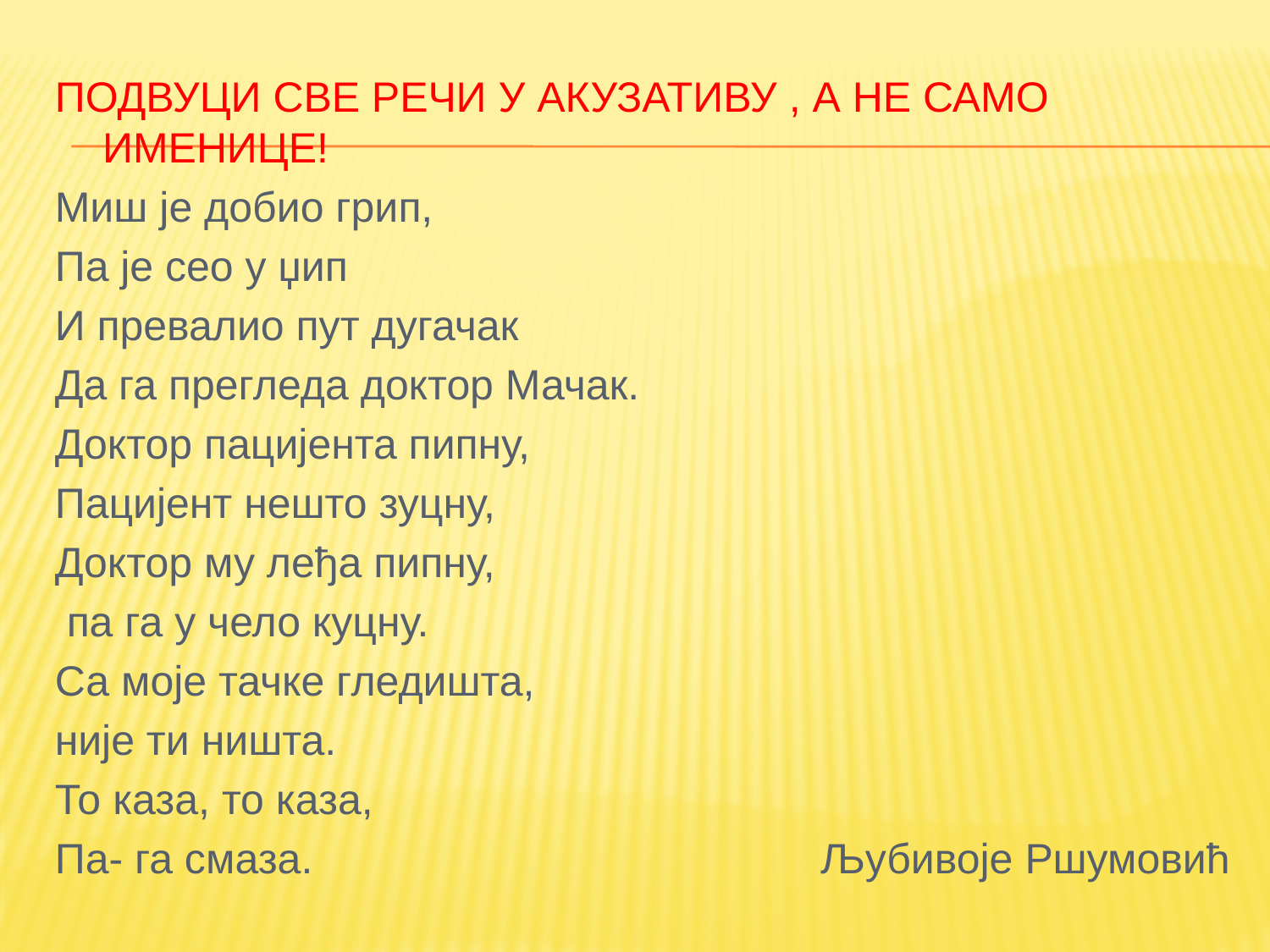

#
ПОДВУЦИ СВЕ РЕЧИ У АКУЗАТИВУ , А НЕ САМО ИМЕНИЦЕ!
Миш је добио грип,
Па је сео у џип
И превалио пут дугачак
Да га прегледа доктор Мачак.
Доктор пацијента пипну,
Пацијент нешто зуцну,
Доктор му леђа пипну,
 па га у чело куцну.
Са моје тачке гледишта,
није ти ништа.
То каза, то каза,
Па- га смаза.                                           Љубивоје Ршумовић